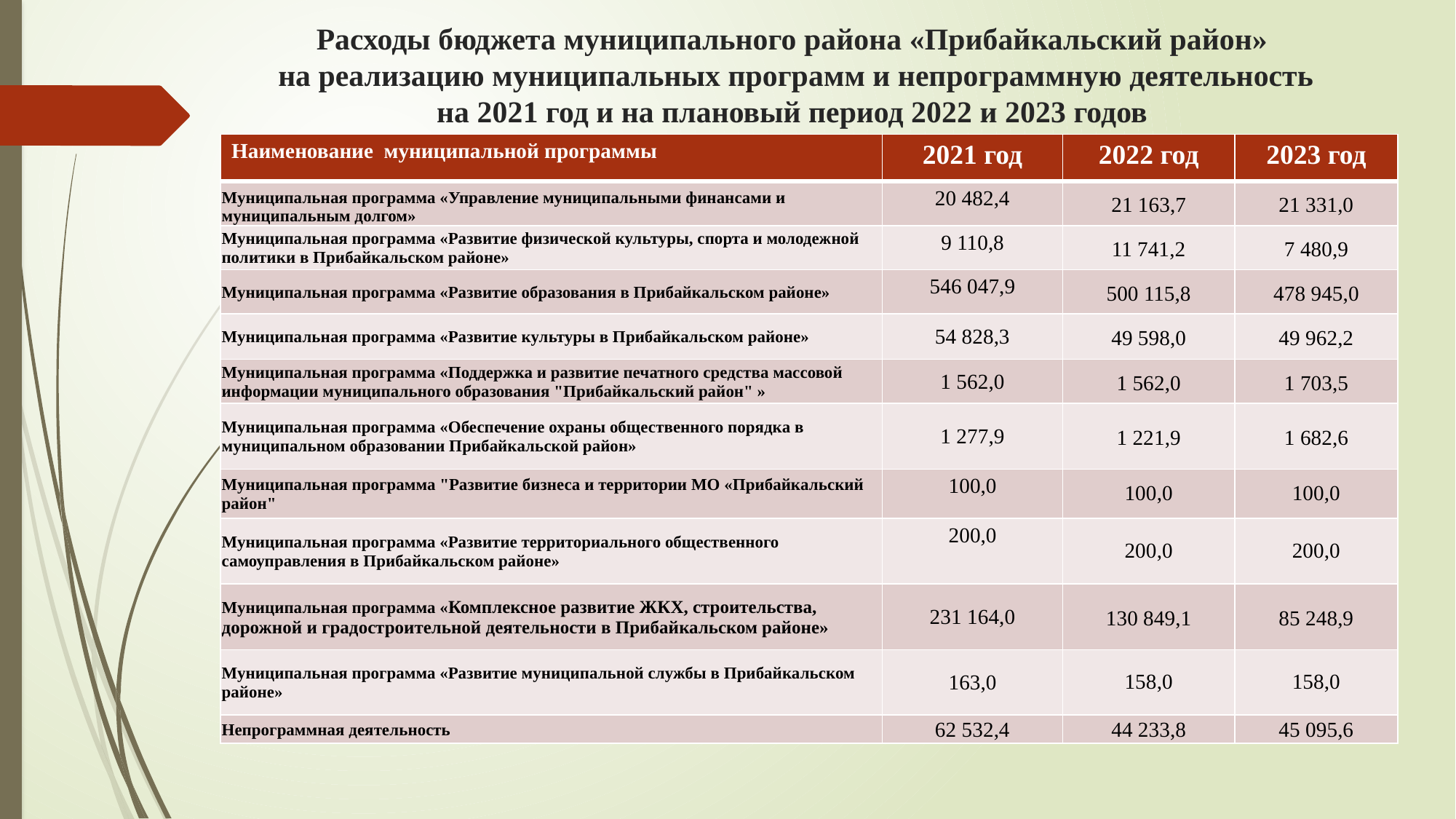

# Расходы бюджета муниципального района «Прибайкальский район» на реализацию муниципальных программ и непрограммную деятельность на 2021 год и на плановый период 2022 и 2023 годов
| Наименование муниципальной программы | 2021 год | 2022 год | 2023 год |
| --- | --- | --- | --- |
| Муниципальная программа «Управление муниципальными финансами и муниципальным долгом» | 20 482,4 | 21 163,7 | 21 331,0 |
| Муниципальная программа «Развитие физической культуры, спорта и молодежной политики в Прибайкальском районе» | 9 110,8 | 11 741,2 | 7 480,9 |
| Муниципальная программа «Развитие образования в Прибайкальском районе» | 546 047,9 | 500 115,8 | 478 945,0 |
| Муниципальная программа «Развитие культуры в Прибайкальском районе» | 54 828,3 | 49 598,0 | 49 962,2 |
| Муниципальная программа «Поддержка и развитие печатного средства массовой информации муниципального образования "Прибайкальский район" » | 1 562,0 | 1 562,0 | 1 703,5 |
| Муниципальная программа «Обеспечение охраны общественного порядка в муниципальном образовании Прибайкальской район» | 1 277,9 | 1 221,9 | 1 682,6 |
| Муниципальная программа "Развитие бизнеса и территории МО «Прибайкальский район" | 100,0 | 100,0 | 100,0 |
| Муниципальная программа «Развитие территориального общественного самоуправления в Прибайкальском районе» | 200,0 | 200,0 | 200,0 |
| Муниципальная программа «Комплексное развитие ЖКХ, строительства, дорожной и градостроительной деятельности в Прибайкальском районе» | 231 164,0 | 130 849,1 | 85 248,9 |
| Муниципальная программа «Развитие муниципальной службы в Прибайкальском районе» | 163,0 | 158,0 | 158,0 |
| Непрограммная деятельность | 62 532,4 | 44 233,8 | 45 095,6 |